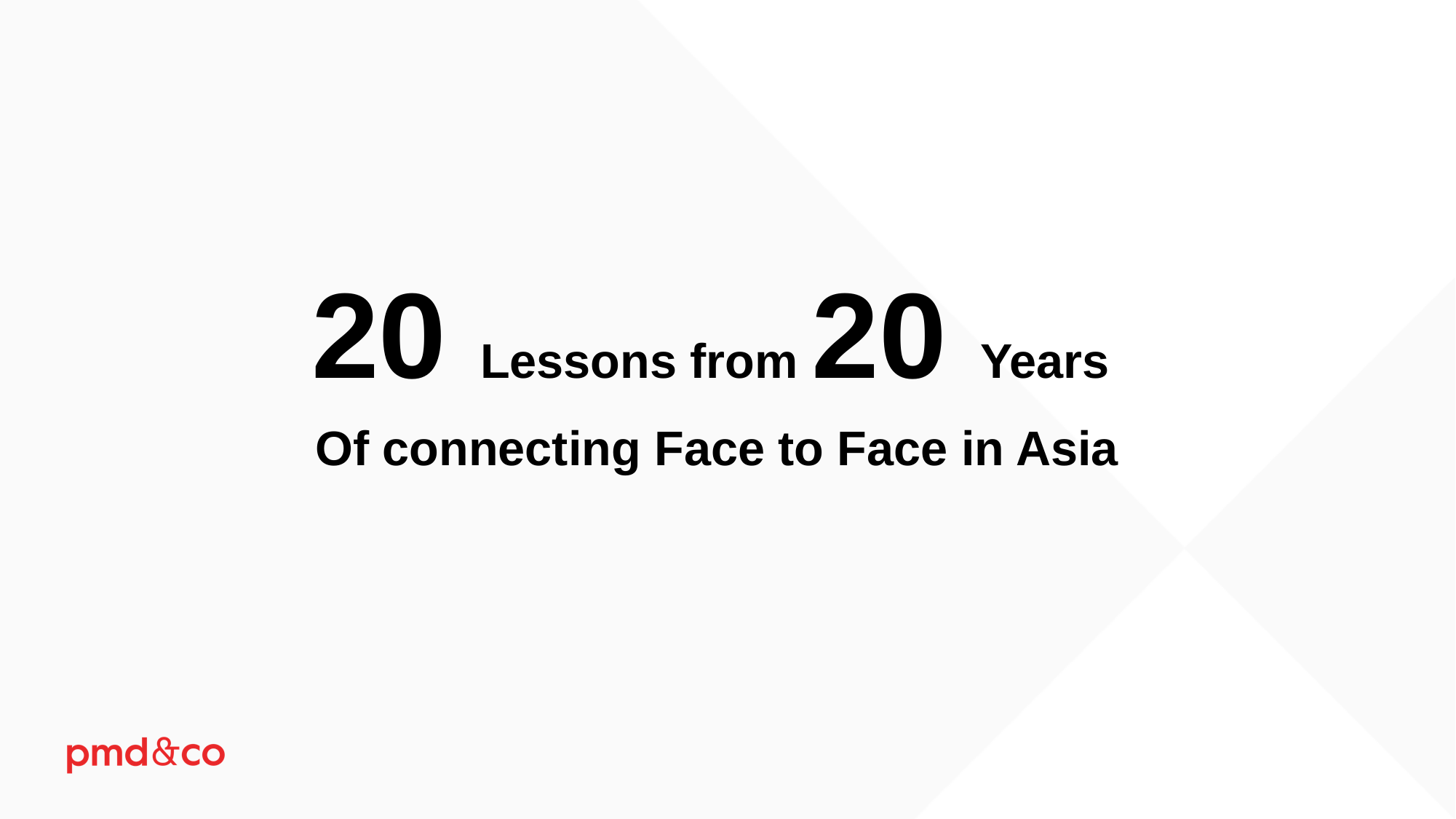

20 Lessons from 20 Years
Of connecting Face to Face in Asia